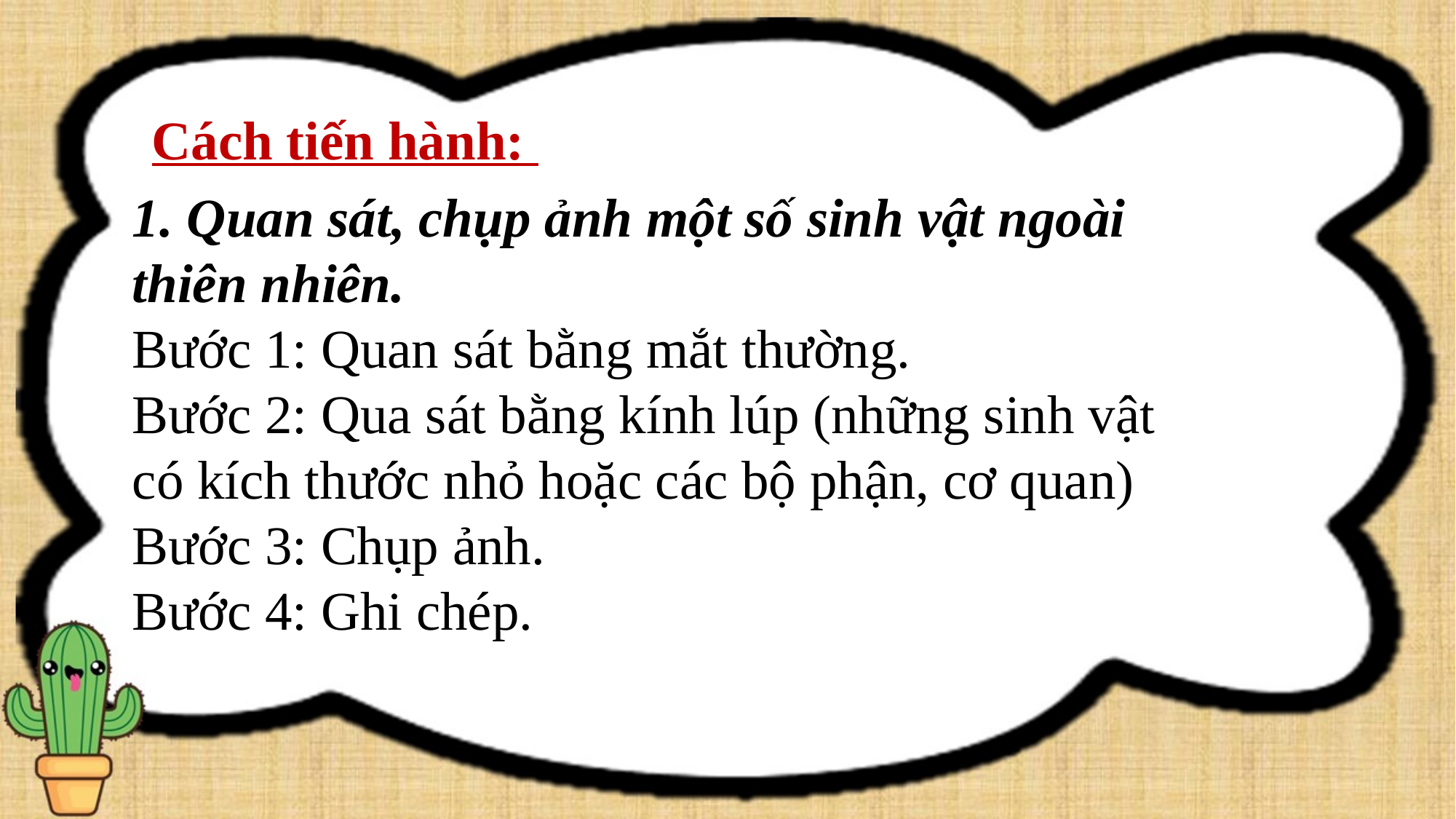

Cách tiến hành:
1. Quan sát, chụp ảnh một số sinh vật ngoài thiên nhiên.
Bước 1: Quan sát bằng mắt thường.
Bước 2: Qua sát bằng kính lúp (những sinh vật có kích thước nhỏ hoặc các bộ phận, cơ quan)
Bước 3: Chụp ảnh.
Bước 4: Ghi chép.